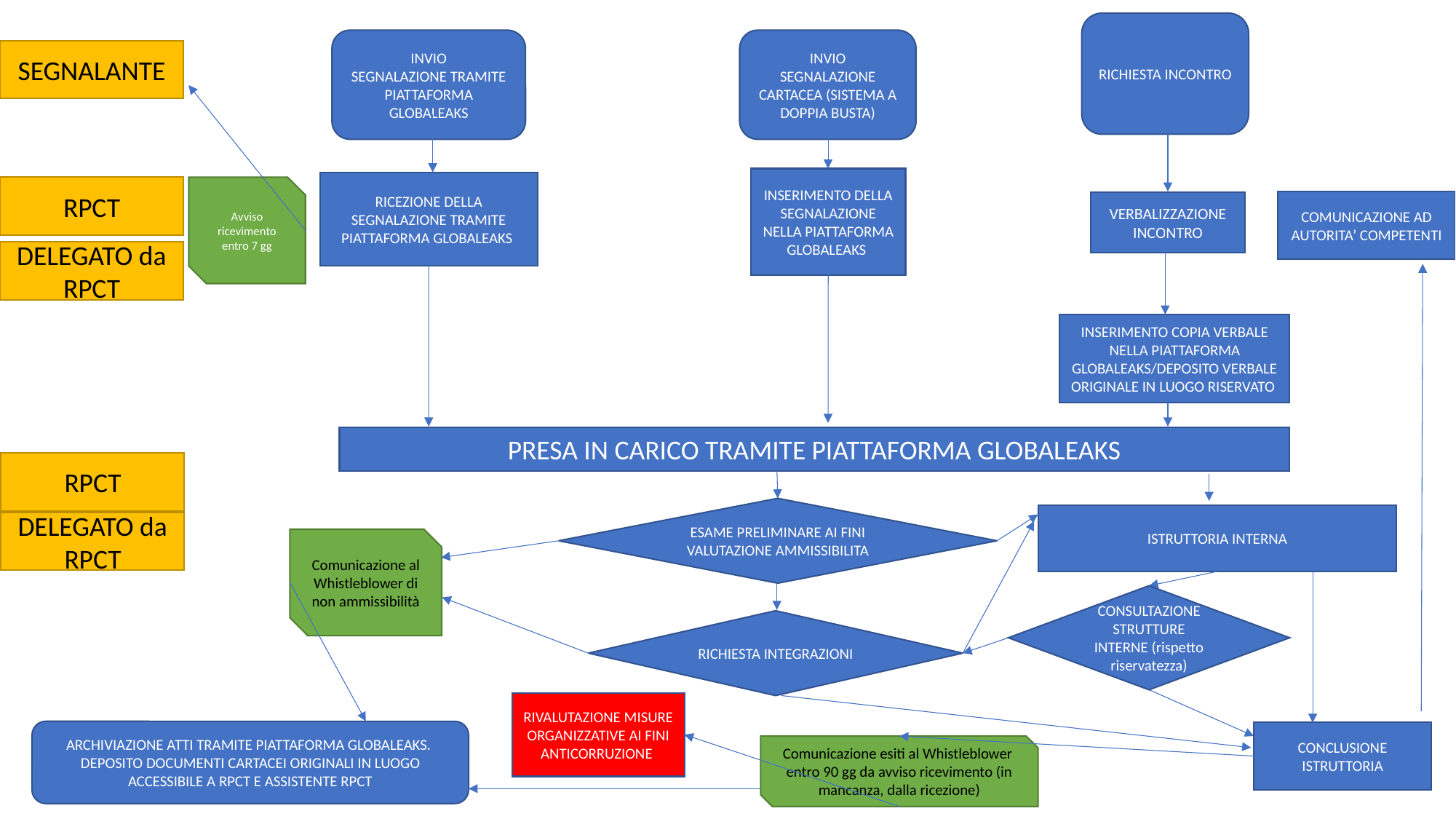

RICHIESTA INCONTRO
INVIO
SEGNALAZIONE TRAMITE PIATTAFORMA GLOBALEAKS
INVIO
SEGNALAZIONE CARTACEA (SISTEMA A DOPPIA BUSTA)
SEGNALANTE
INSERIMENTO DELLA SEGNALAZIONE NELLA PIATTAFORMA GLOBALEAKS
RICEZIONE DELLA SEGNALAZIONE TRAMITE PIATTAFORMA GLOBALEAKS
RPCT
Avviso ricevimento entro 7 gg
COMUNICAZIONE AD AUTORITA’ COMPETENTI
VERBALIZZAZIONE INCONTRO
DELEGATO da
RPCT
INSERIMENTO COPIA VERBALE NELLA PIATTAFORMA GLOBALEAKS/DEPOSITO VERBALE ORIGINALE IN LUOGO RISERVATO
PRESA IN CARICO TRAMITE PIATTAFORMA GLOBALEAKS
RPCT
ESAME PRELIMINARE AI FINI VALUTAZIONE AMMISSIBILITA
ISTRUTTORIA INTERNA
DELEGATO da
RPCT
Comunicazione al Whistleblower di non ammissibilità
CONSULTAZIONE STRUTTURE INTERNE (rispetto riservatezza)
RICHIESTA INTEGRAZIONI
RIVALUTAZIONE MISURE ORGANIZZATIVE AI FINI ANTICORRUZIONE
ARCHIVIAZIONE ATTI TRAMITE PIATTAFORMA GLOBALEAKS.  DEPOSITO DOCUMENTI CARTACEI ORIGINALI IN LUOGO ACCESSIBILE A RPCT E ASSISTENTE RPCT
CONCLUSIONE ISTRUTTORIA
Comunicazione esiti al Whistleblower
entro 90 gg da avviso ricevimento (in mancanza, dalla ricezione)